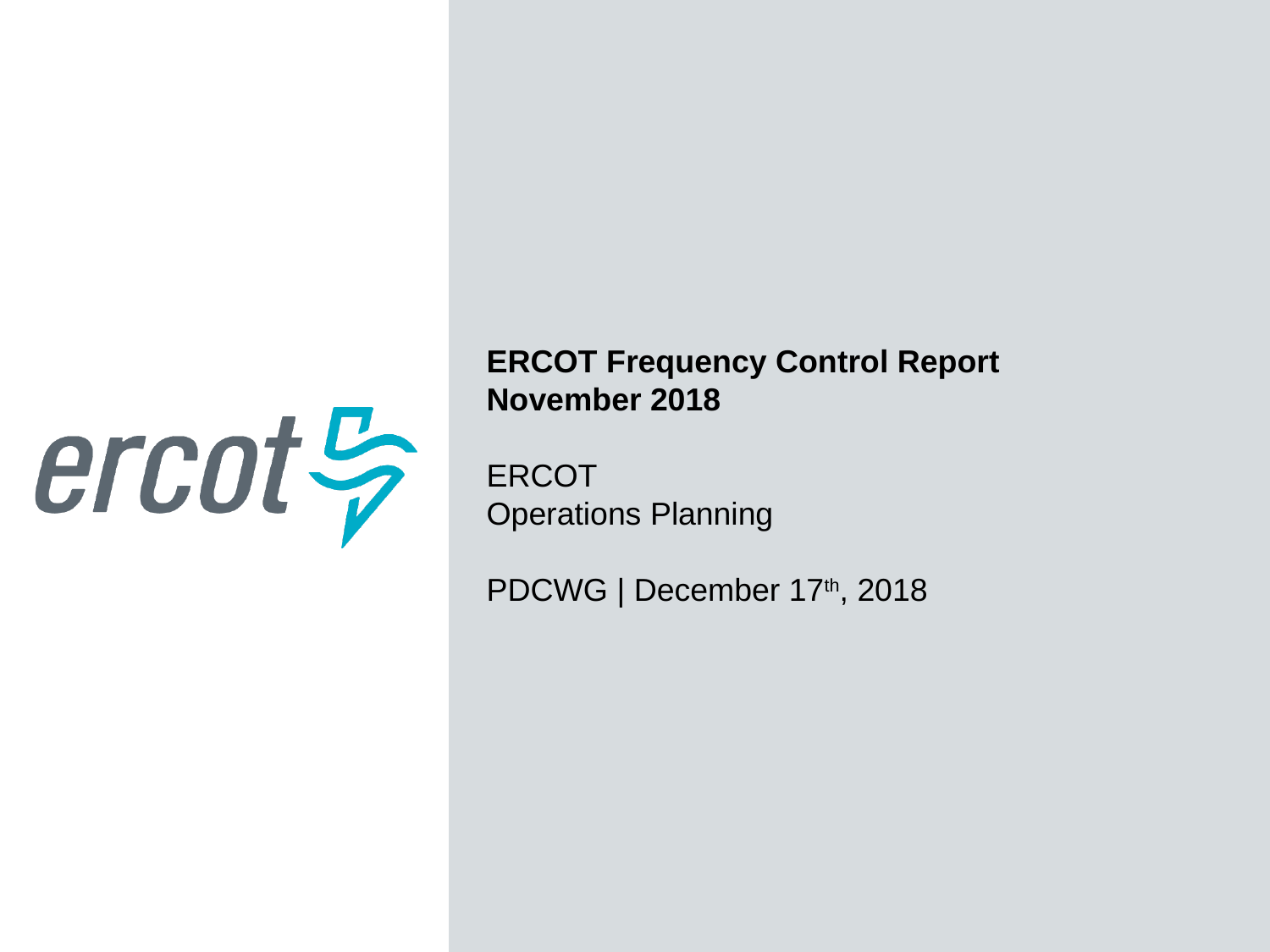

ERCOT Frequency Control Report
November 2018

ERCOT
Operations Planning

PDCWG | December 17th, 2018